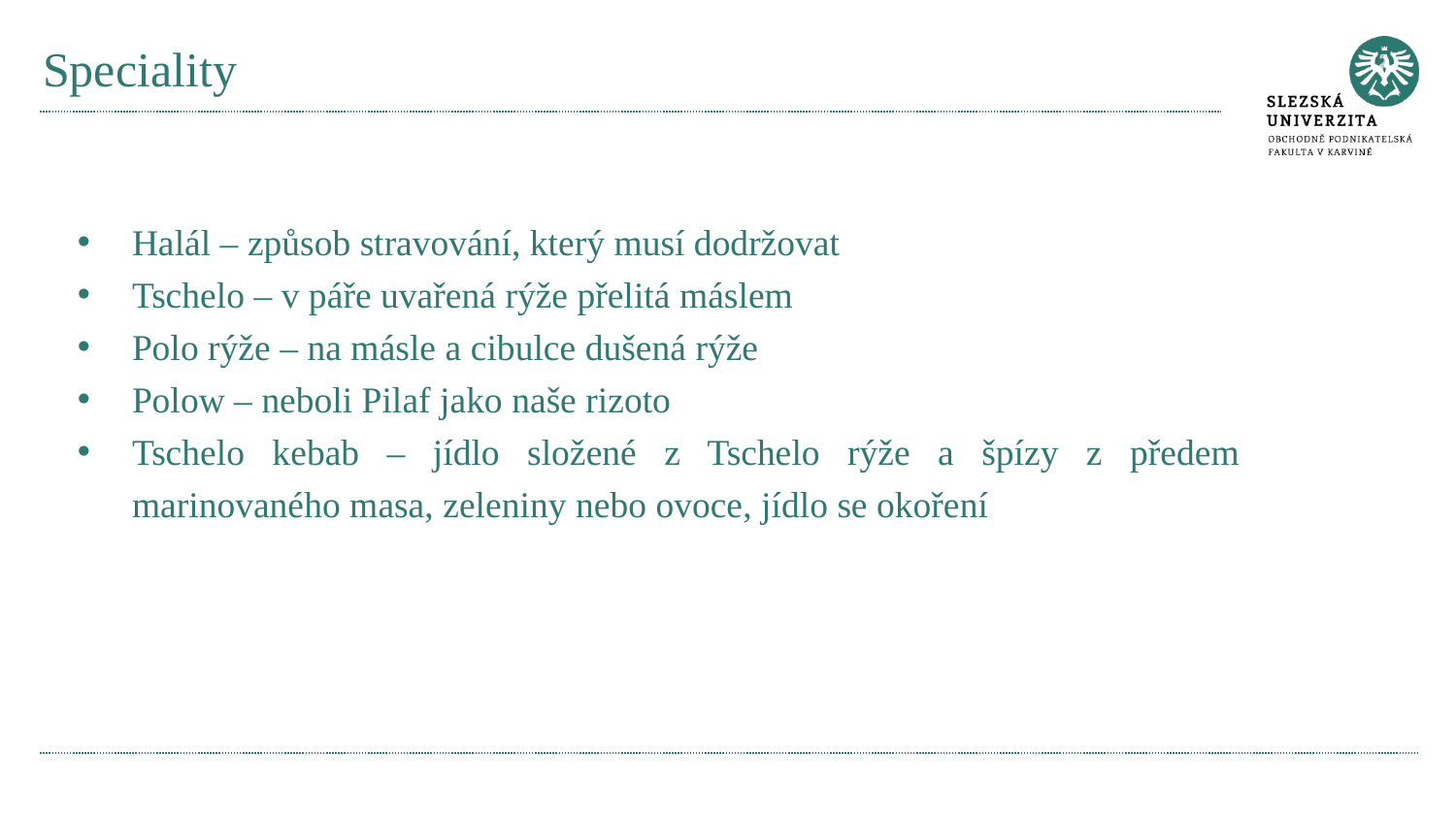

# Speciality
Halál – způsob stravování, který musí dodržovat
Tschelo – v páře uvařená rýže přelitá máslem
Polo rýže – na másle a cibulce dušená rýže
Polow – neboli Pilaf jako naše rizoto
Tschelo kebab – jídlo složené z Tschelo rýže a špízy z předem marinovaného masa, zeleniny nebo ovoce, jídlo se okoření